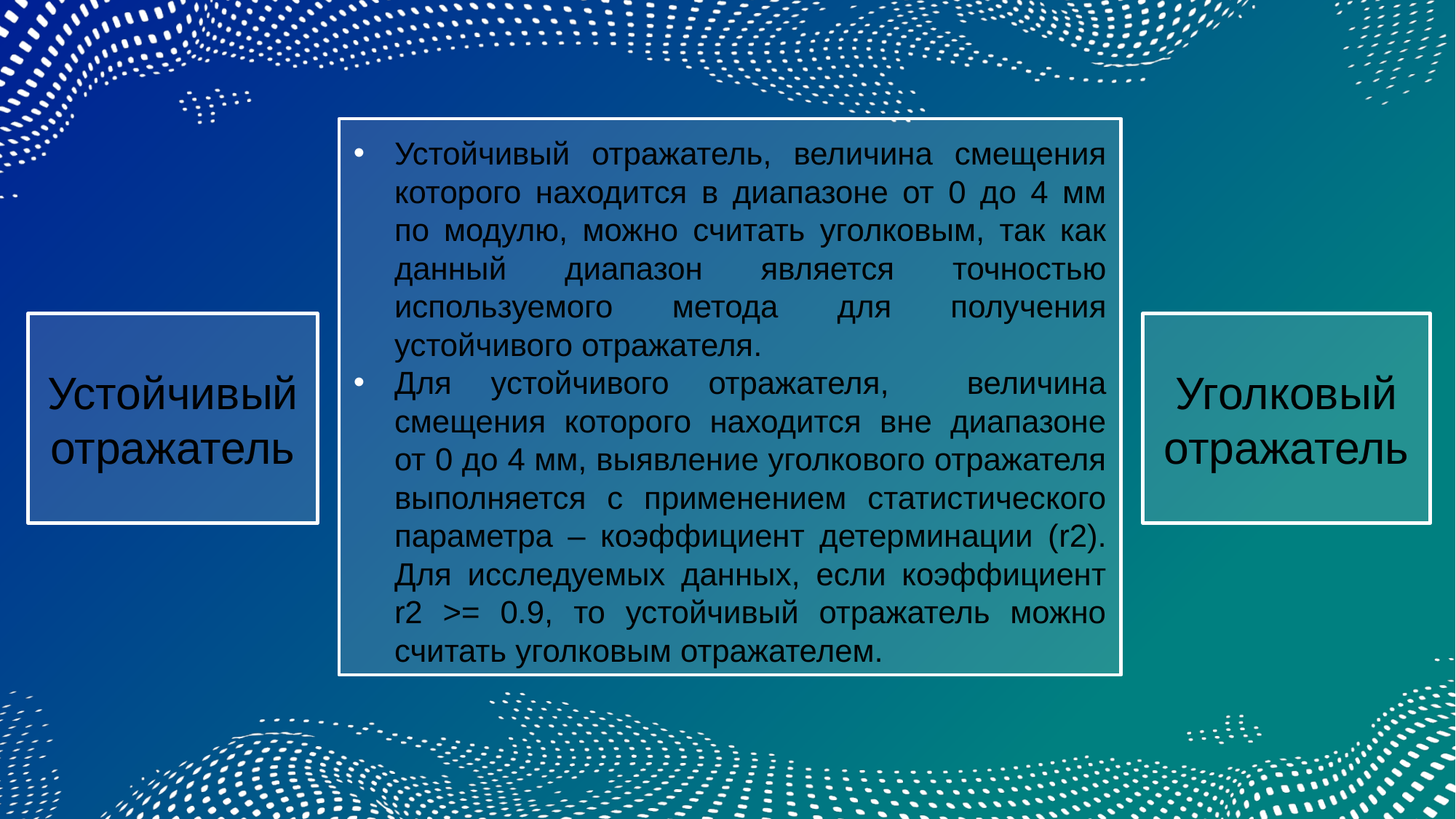

Устойчивый отражатель, величина смещения которого находится в диапазоне от 0 до 4 мм по модулю, можно считать уголковым, так как данный диапазон является точностью используемого метода для получения устойчивого отражателя.
Для устойчивого отражателя,  величина смещения которого находится вне диапазоне от 0 до 4 мм, выявление уголкового отражателя выполняется с применением статистического параметра – коэффициент детерминации (r2). Для исследуемых данных, если коэффициент r2 >= 0.9, то устойчивый отражатель можно считать уголковым отражателем.

Устойчивый отражатель
Уголковый отражатель